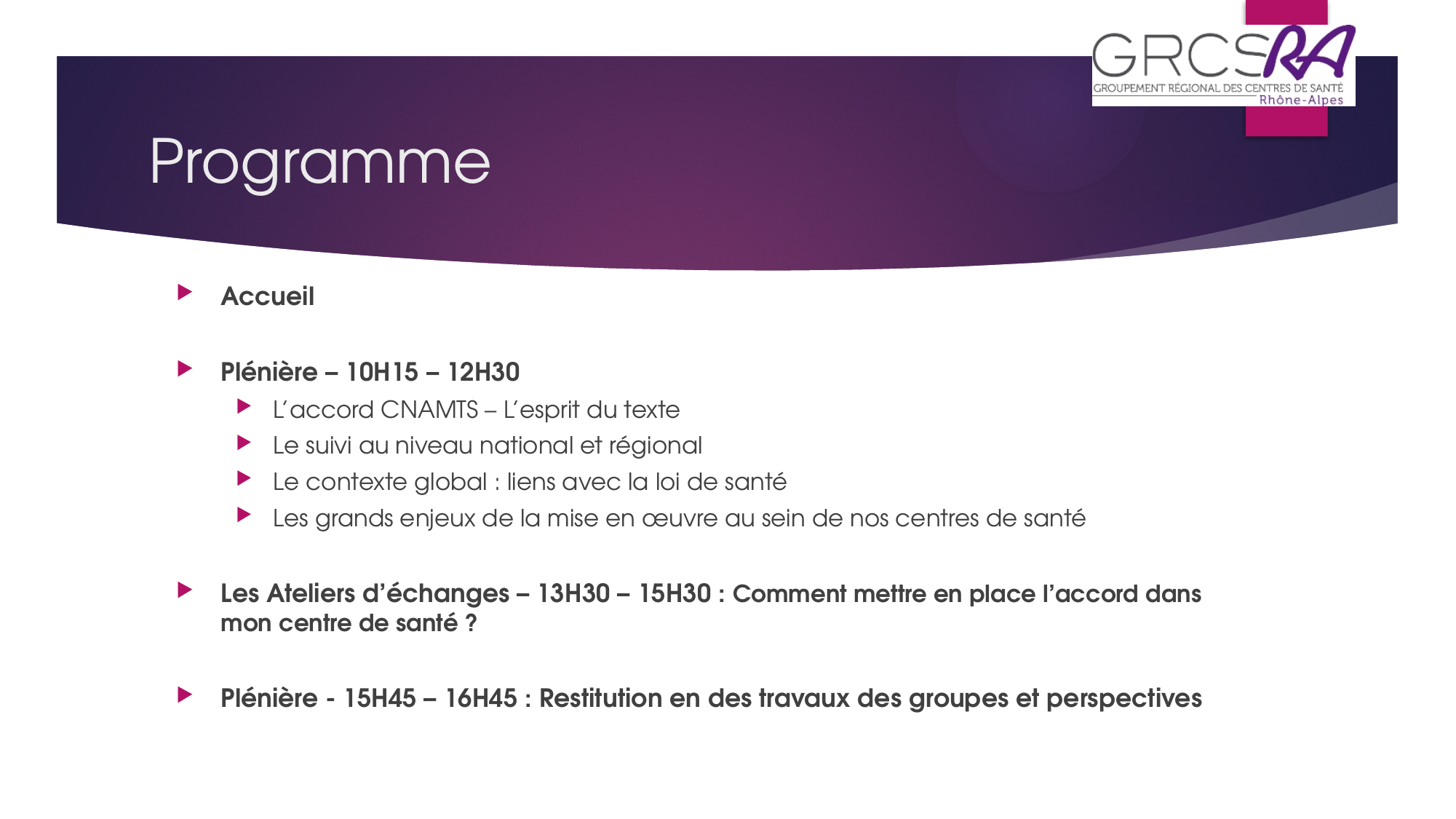

# Programme
Accueil

Plénière – 10H15 – 12H30
L’accord CNAMTS – L’esprit du texte
Le suivi au niveau national et régional
Le contexte global : liens avec la loi de santé
Les grands enjeux de la mise en œuvre au sein de nos centres de santé

Les Ateliers d’échanges – 13H30 – 15H30 : Comment mettre en place l’accord dans mon centre de santé ?

Plénière - 15H45 – 16H45 : Restitution en des travaux des groupes et perspectives
Informations pratiques :
Frais d’inscription : Adhérents 25€ - Non adhérents 45€
Inscription obligatoire avant le 6 novembre 2015
Informations pratiques :
Frais d’inscription : Adhérents 25€ - Non adhérents 45€
Inscription obligatoire avant le 6 novembre 2015